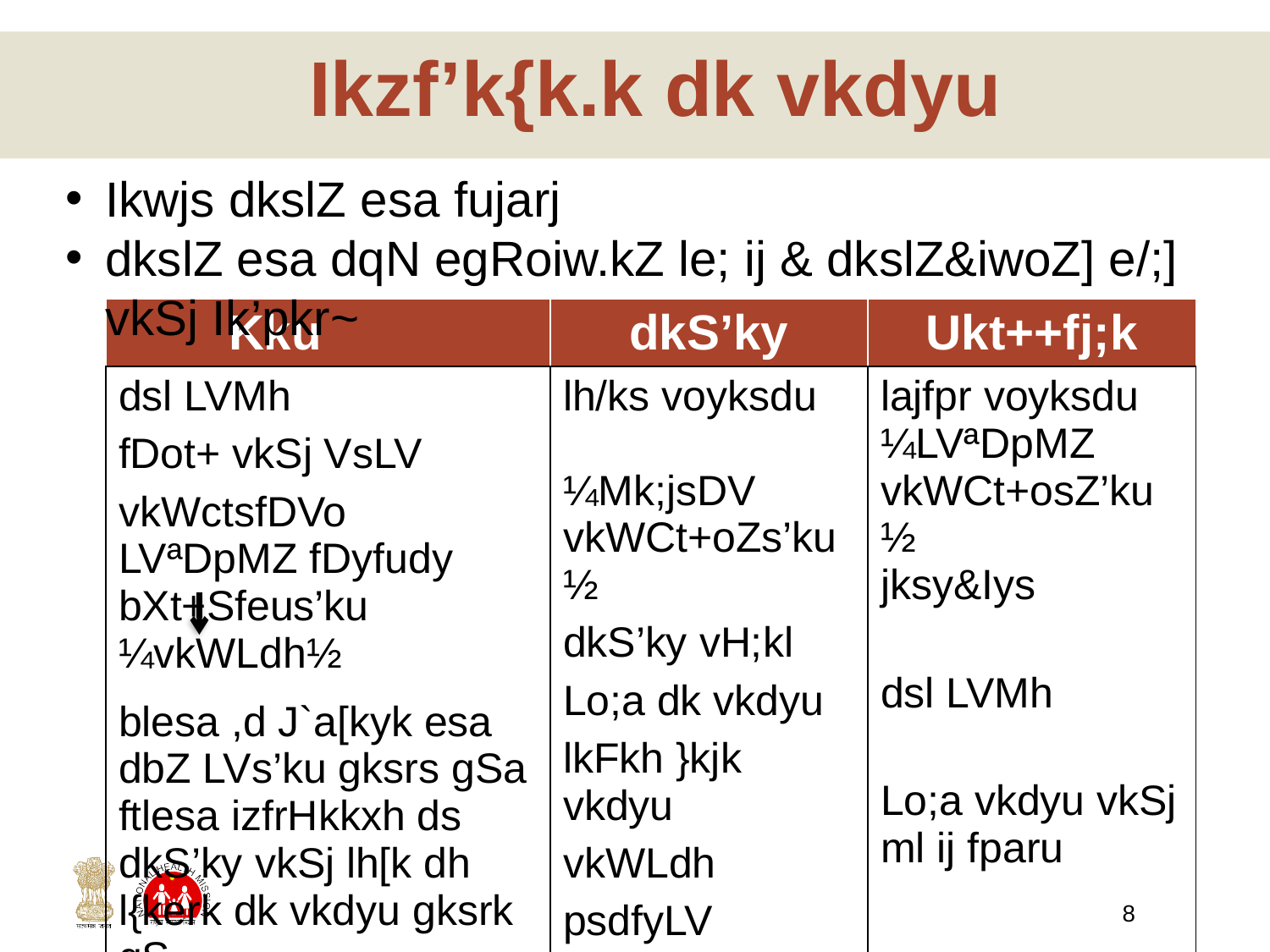

# Ikzf’k{k.k dk vkdyu
Ikwjs dkslZ esa fujarj
dkslZ esa dqN egRoiw.kZ le; ij & dkslZ&iwoZ] e/;] vkSj Ik’pkr~
| Kku | dkS’ky | Ukt++fj;k |
| --- | --- | --- |
| dsl LVMh fDot+ vkSj VsLV vkWctsfDVo LVªDpMZ fDyfudy bXt+Sfeus’ku ¼vkWLdh½ blesa ,d J`a[kyk esa dbZ LVs’ku gksrs gSa ftlesa izfrHkkxh ds dkS’ky vkSj lh[k dh l{kerk dk vkdyu gksrk gS | lh/ks voyksdu ¼Mk;jsDV vkWCt+oZs’ku½ dkS’ky vH;kl Lo;a dk vkdyu lkFkh }kjk vkdyu vkWLdh psdfyLV | lajfpr voyksdu ¼LVªDpMZ vkWCt+osZ’ku½ jksy&Iys dsl LVMh Lo;a vkdyu vkSj ml ij fparu |
8
8